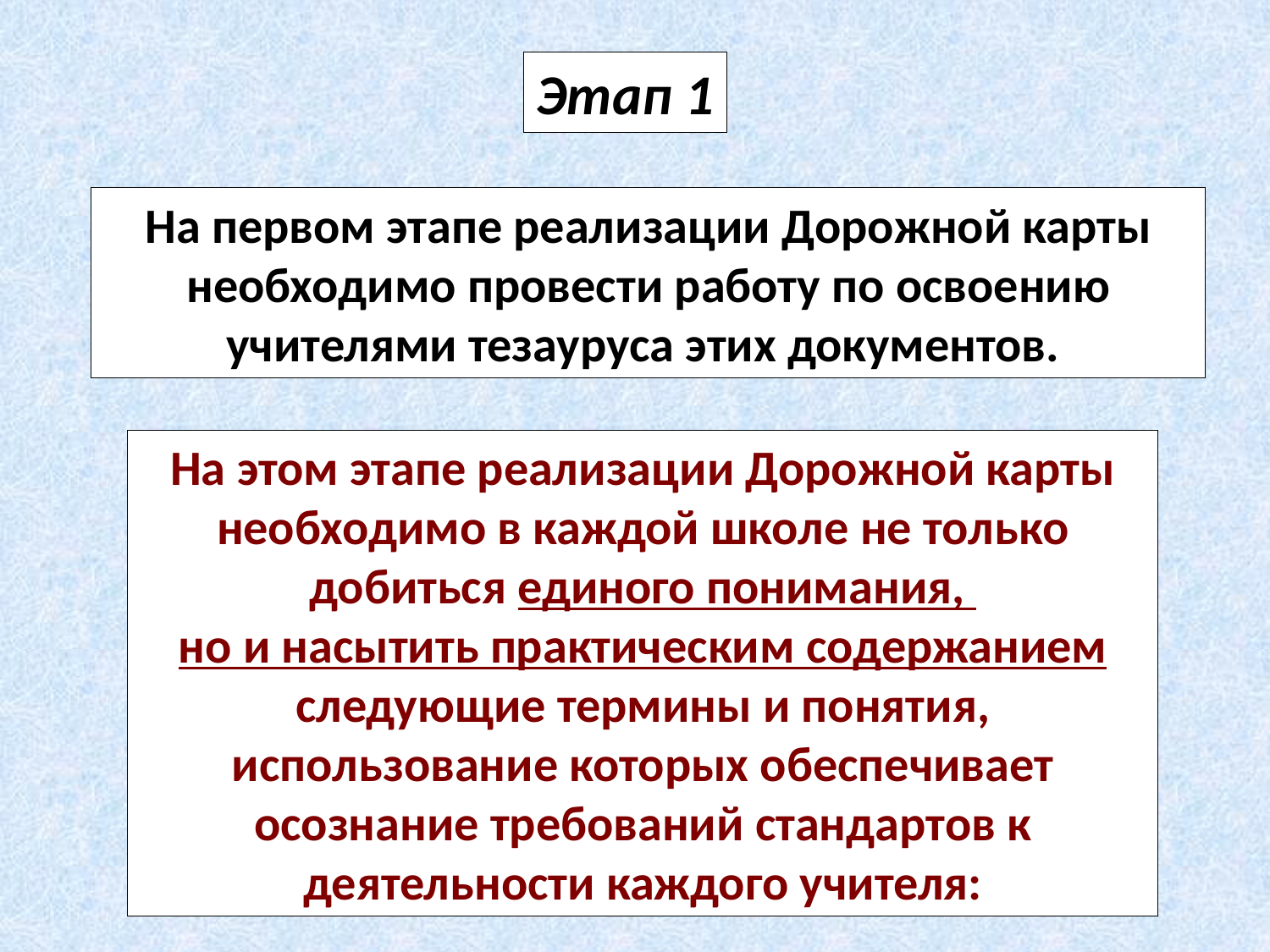

Этап 1
На первом этапе реализации Дорожной карты необходимо провести работу по освоению учителями тезауруса этих документов.
На этом этапе реализации Дорожной карты необходимо в каждой школе не только добиться единого понимания,
но и насытить практическим содержанием следующие термины и понятия, использование которых обеспечивает осознание требований стандартов к деятельности каждого учителя: